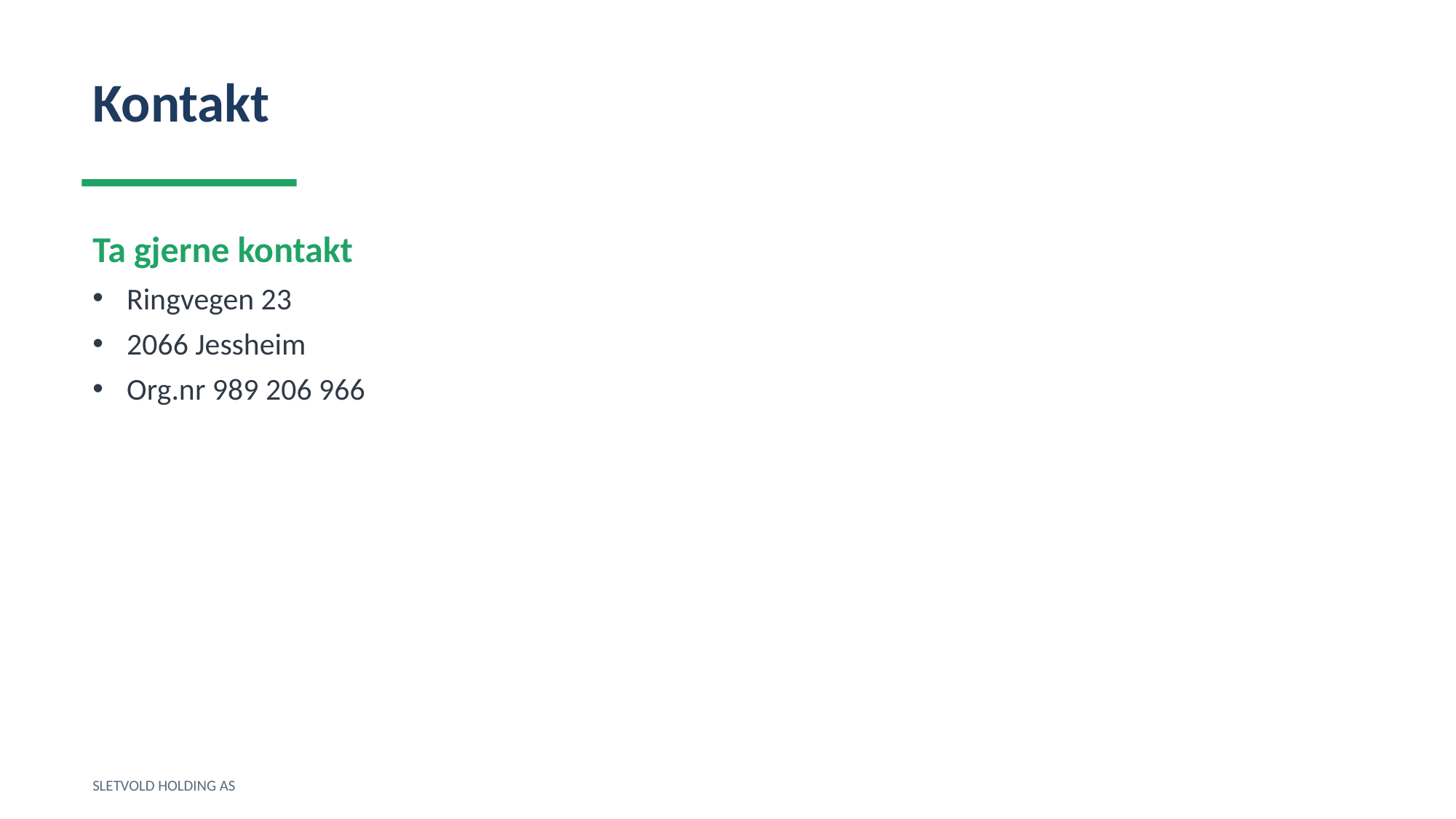

Kontakt

Ta gjerne kontakt
Ringvegen 23
2066 Jessheim
Org.nr 989 206 966
SLETVOLD HOLDING AS